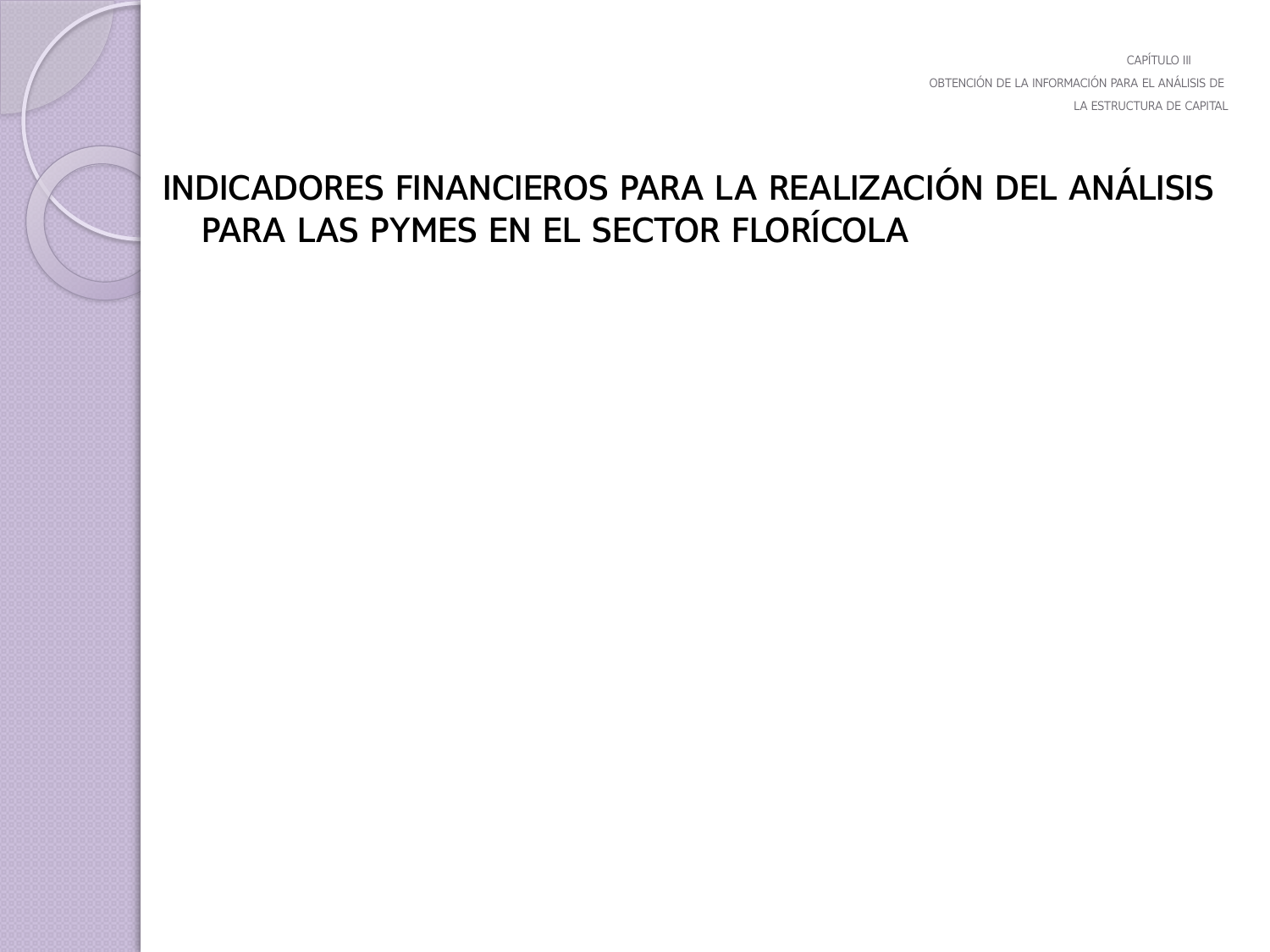

# CAPÍTULO III OBTENCIÓN DE LA INFORMACIÓN PARA EL ANÁLISIS DE LA ESTRUCTURA DE CAPITAL
INDICADORES FINANCIEROS PARA LA REALIZACIÓN DEL ANÁLISIS PARA LAS PYMES EN EL SECTOR FLORÍCOLA